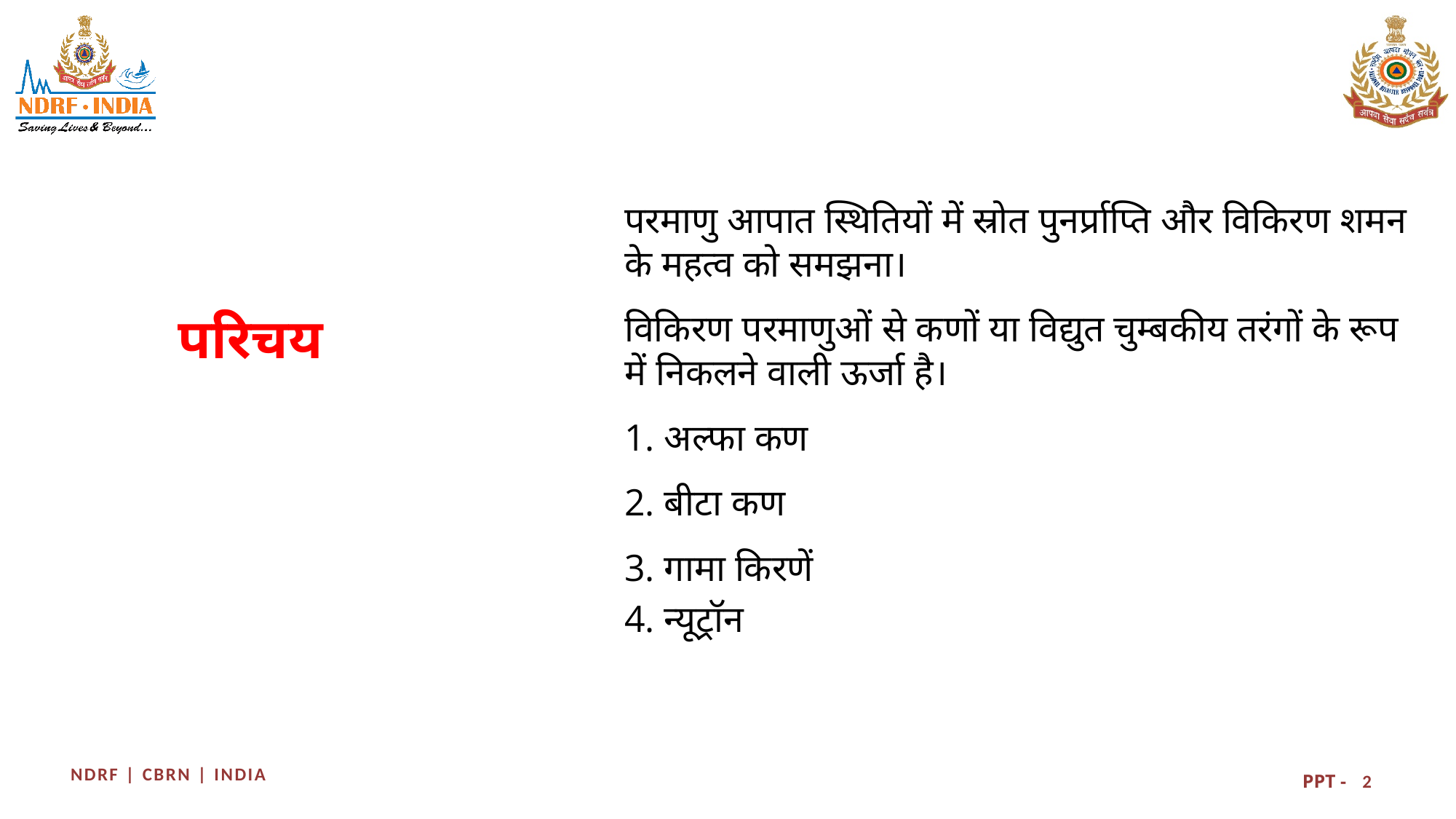

परमाणु आपात स्थितियों में स्रोत पुनर्प्राप्ति और विकिरण शमन के महत्व को समझना।
विकिरण परमाणुओं से कणों या विद्युत चुम्बकीय तरंगों के रूप में निकलने वाली ऊर्जा है।
1. अल्फा कण
2. बीटा कण
3. गामा किरणें
4. न्यूट्रॉन
# परिचय
2